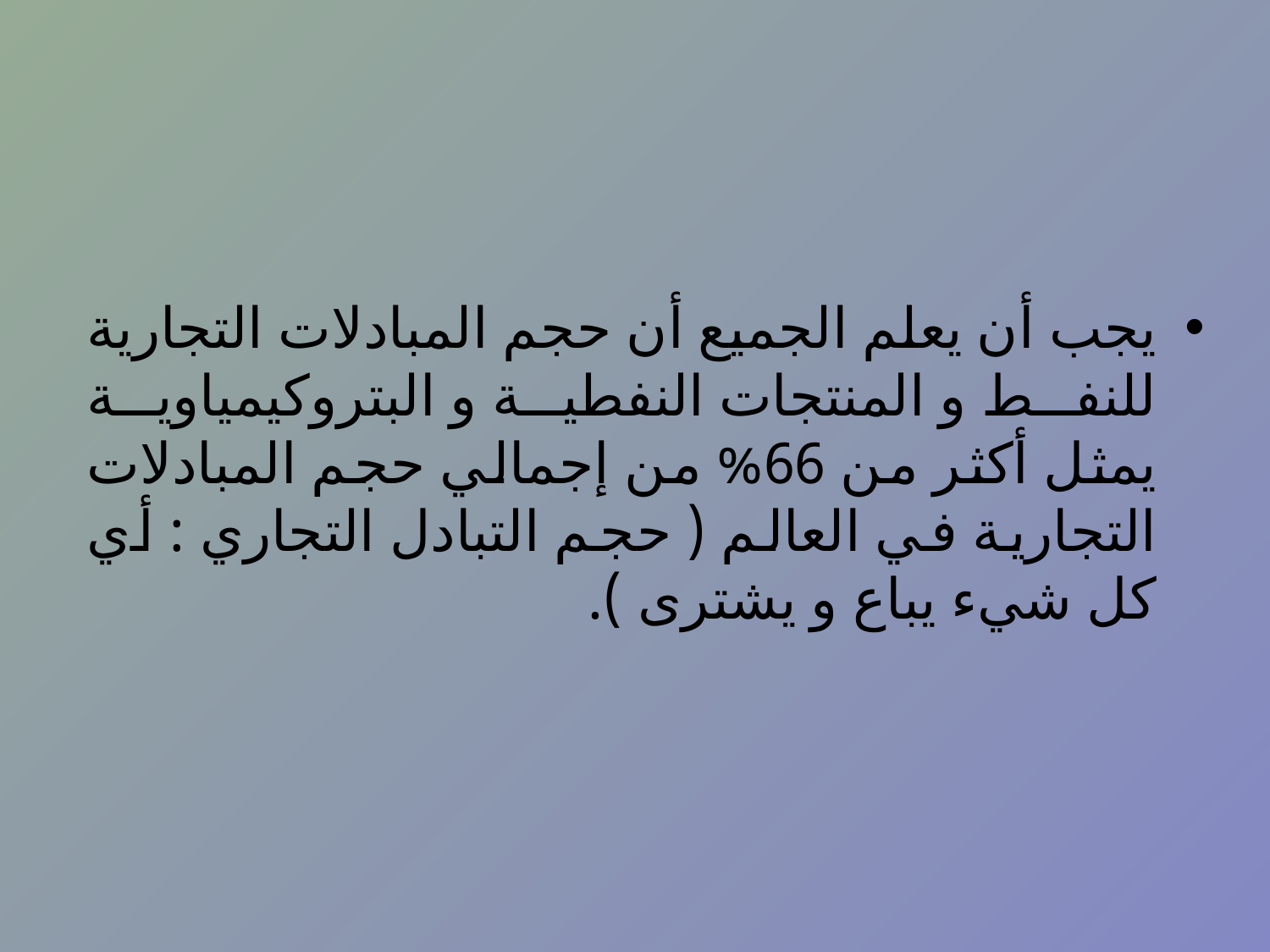

يجب أن يعلم الجميع أن حجم المبادلات التجارية للنفط و المنتجات النفطية و البتروكيمياوية يمثل أكثر من 66% من إجمالي حجم المبادلات التجارية في العالم ( حجم التبادل التجاري : أي كل شيء يباع و يشترى ).